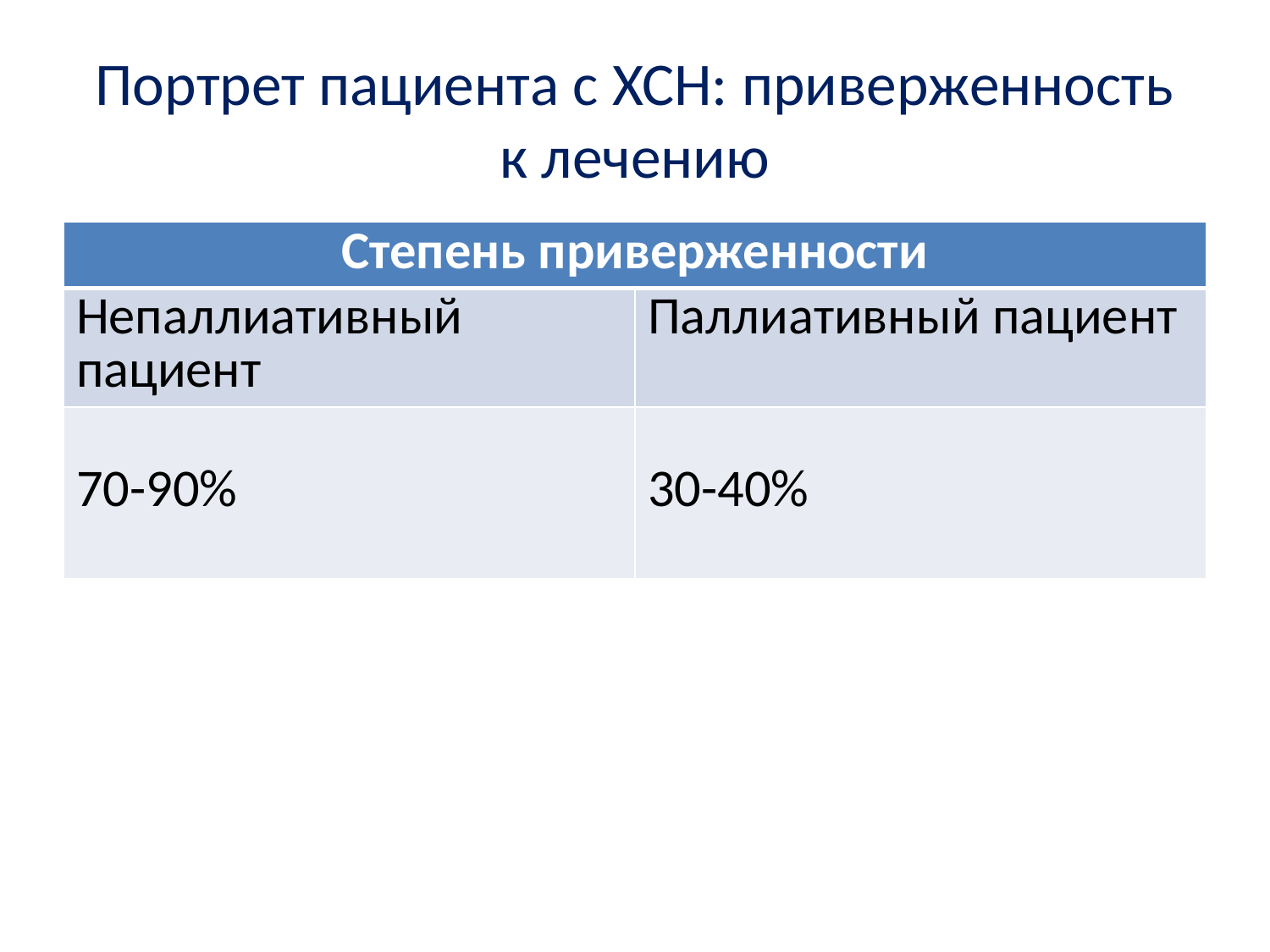

# Портрет пациента с ХСН: приверженность к лечению
| Степень приверженности |  |
| --- | --- |
| Непаллиативный пациент | Паллиативный пациент |
| 70-90% | 30-40% |